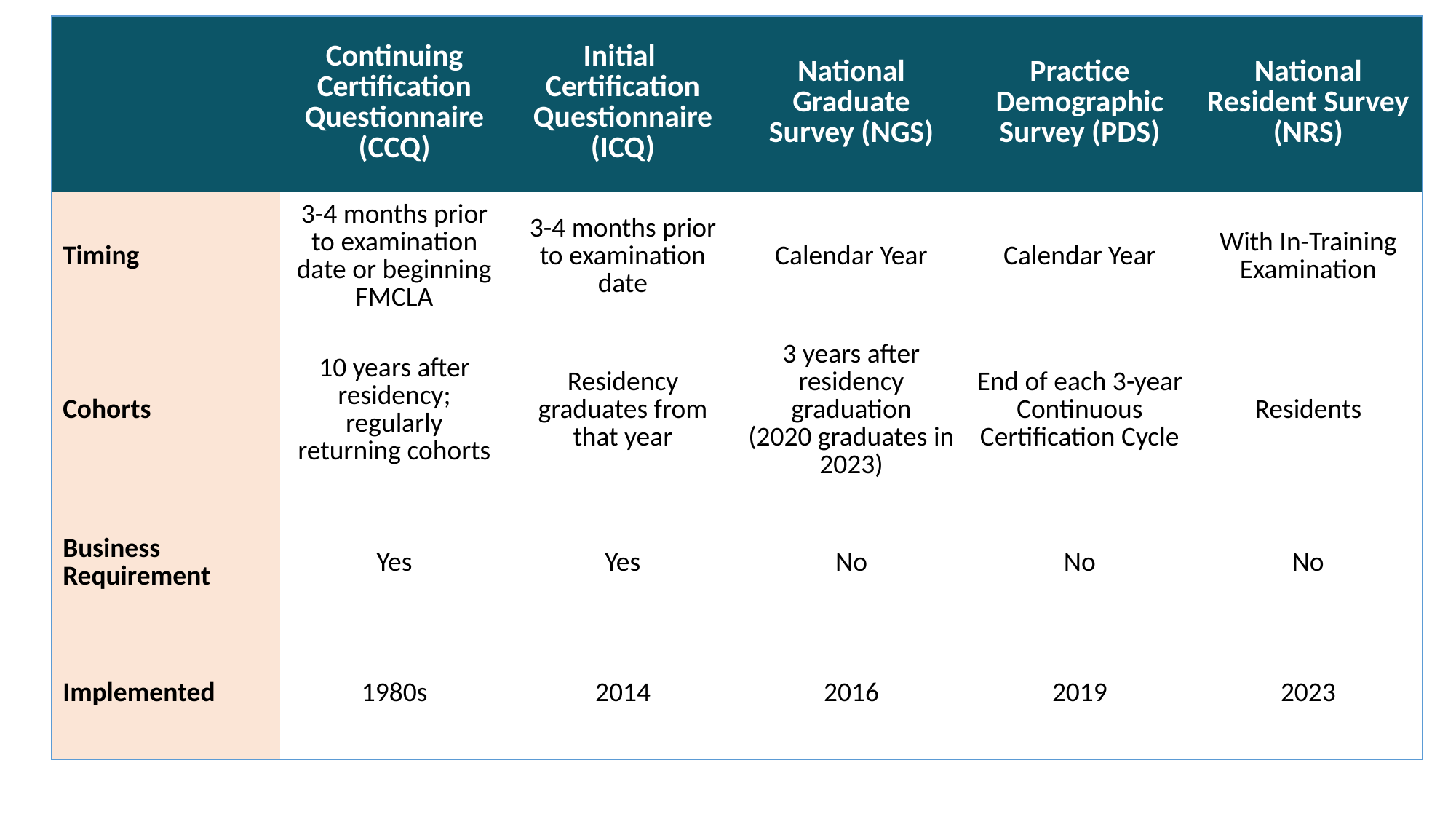

|  | Continuing Certification Questionnaire (CCQ) | Initial Certification Questionnaire (ICQ) | National Graduate Survey (NGS) | Practice Demographic Survey (PDS) | National Resident Survey (NRS) |
| --- | --- | --- | --- | --- | --- |
| Timing | 3-4 months prior to examination date or beginning FMCLA | 3-4 months prior to examination date | Calendar Year | Calendar Year | With In-Training Examination |
| Cohorts | 10 years after residency; regularly returning cohorts | Residency graduates from that year | 3 years after residency graduation (2020 graduates in 2023) | End of each 3-year Continuous Certification Cycle | Residents |
| Business Requirement | Yes | Yes | No | No | No |
| Implemented | 1980s | 2014 | 2016 | 2019 | 2023 |